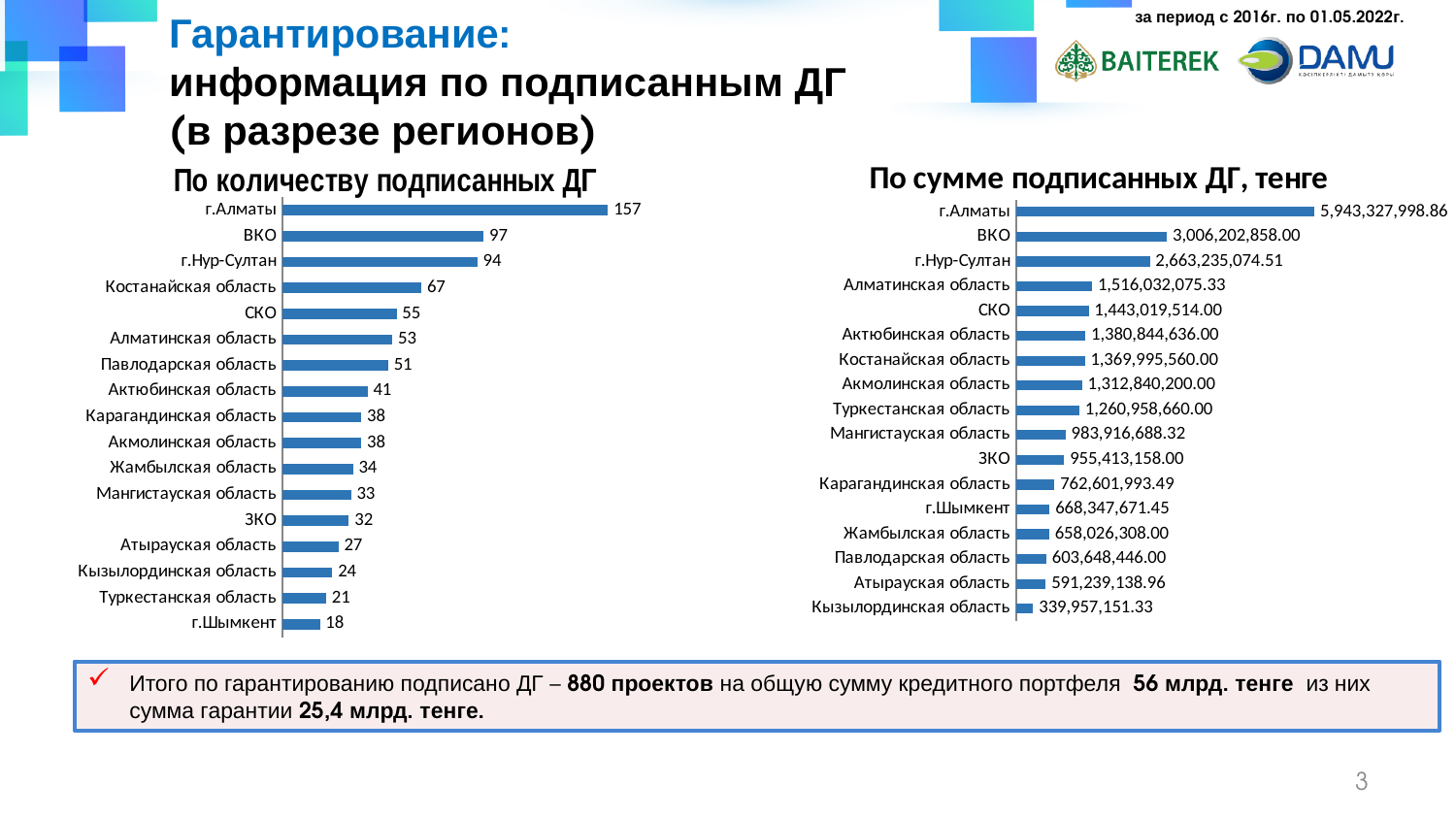

Гарантирование:
информация по подписанным ДГ
(в разрезе регионов)
за период с 2016г. по 01.05.2022г.

### Chart: По количеству подписанных ДГ

| Category |  |
|---|---|
| г.Шымкент | 18.0 |
| Туркестанская область | 21.0 |
| Кызылординская область | 24.0 |
| Атырауская область | 27.0 |
| ЗКО | 32.0 |
| Мангистауская область | 33.0 |
| Жамбылская область | 34.0 |
| Акмолинская область | 38.0 |
| Карагандинская область | 38.0 |
| Актюбинская область | 41.0 |
| Павлодарская область | 51.0 |
| Алматинская область | 53.0 |
| СКО | 55.0 |
| Костанайская область | 67.0 |
| г.Нур-Султан | 94.0 |
| ВКО | 97.0 |
| г.Алматы | 157.0 |

### Chart: По сумме подписанных ДГ, тенге

| Category |  |
|---|---|
| Кызылординская область | 339957151.33000004 |
| Атырауская область | 591239138.96 |
| Павлодарская область | 603648446.0 |
| Жамбылская область | 658026308.0 |
| г.Шымкент | 668347671.45 |
| Карагандинская область | 762601993.49 |
| ЗКО | 955413158.0 |
| Мангистауская область | 983916688.32 |
| Туркестанская область | 1260958660.0 |
| Акмолинская область | 1312840200.0 |
| Костанайская область | 1369995560.0 |
| Актюбинская область | 1380844636.0 |
| СКО | 1443019514.0 |
| Алматинская область | 1516032075.33 |
| г.Нур-Султан | 2663235074.51 |
| ВКО | 3006202858.0 |
| г.Алматы | 5943327998.860001 |
Итого по гарантированию подписано ДГ – 880 проектов на общую сумму кредитного портфеля  56 млрд. тенге  из них сумма гарантии 25,4 млрд. тенге.
3